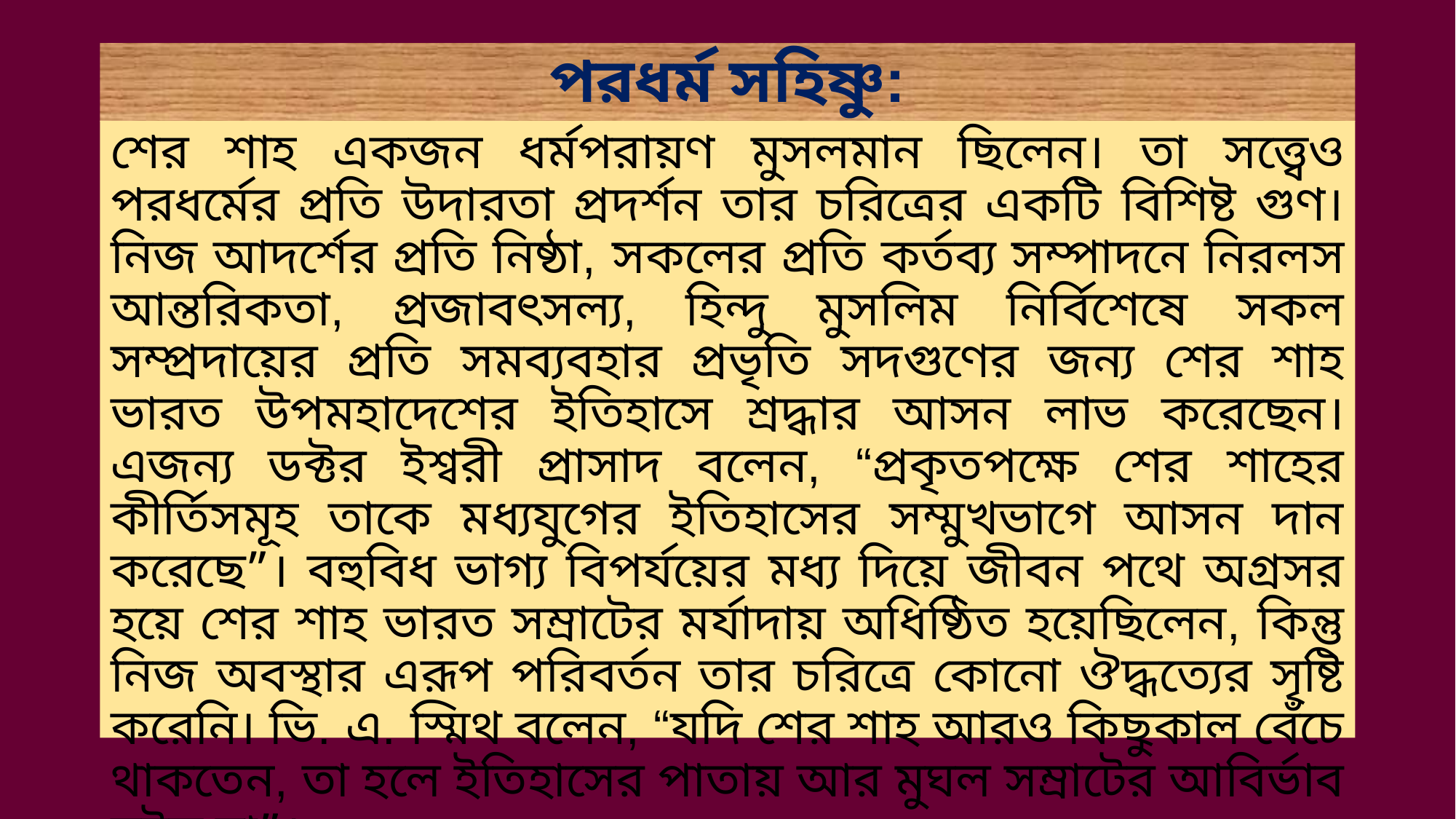

# পরধর্ম সহিষ্ণু:
শের শাহ একজন ধর্মপরায়ণ মুসলমান ছিলেন। তা সত্ত্বেও পরধর্মের প্রতি উদারতা প্রদর্শন তার চরিত্রের একটি বিশিষ্ট গুণ। নিজ আদর্শের প্রতি নিষ্ঠা, সকলের প্রতি কর্তব্য সম্পাদনে নিরলস আন্তরিকতা, প্রজাবৎসল্য, হিন্দু মুসলিম নির্বিশেষে সকল সম্প্রদায়ের প্রতি সমব্যবহার প্রভৃতি সদগুণের জন্য শের শাহ ভারত উপমহাদেশের ইতিহাসে শ্রদ্ধার আসন লাভ করেছেন। এজন্য ডক্টর ইশ্বরী প্রাসাদ বলেন, “প্রকৃতপক্ষে শের শাহের কীর্তিসমূহ তাকে মধ্যযুগের ইতিহাসের সম্মুখভাগে আসন দান করেছে”। বহুবিধ ভাগ্য বিপর্যয়ের মধ্য দিয়ে জীবন পথে অগ্রসর হয়ে শের শাহ ভারত সম্রাটের মর্যাদায় অধিষ্ঠিত হয়েছিলেন, কিন্তু নিজ অবস্থার এরূপ পরিবর্তন তার চরিত্রে কোনো ঔদ্ধত্যের সৃষ্টি করেনি। ভি. এ. স্মিথ বলেন, “যদি শের শাহ আরও কিছুকাল বেঁচে থাকতেন, তা হলে ইতিহাসের পাতায় আর মুঘল সম্রাটের আবির্ভাব ঘটত না”।